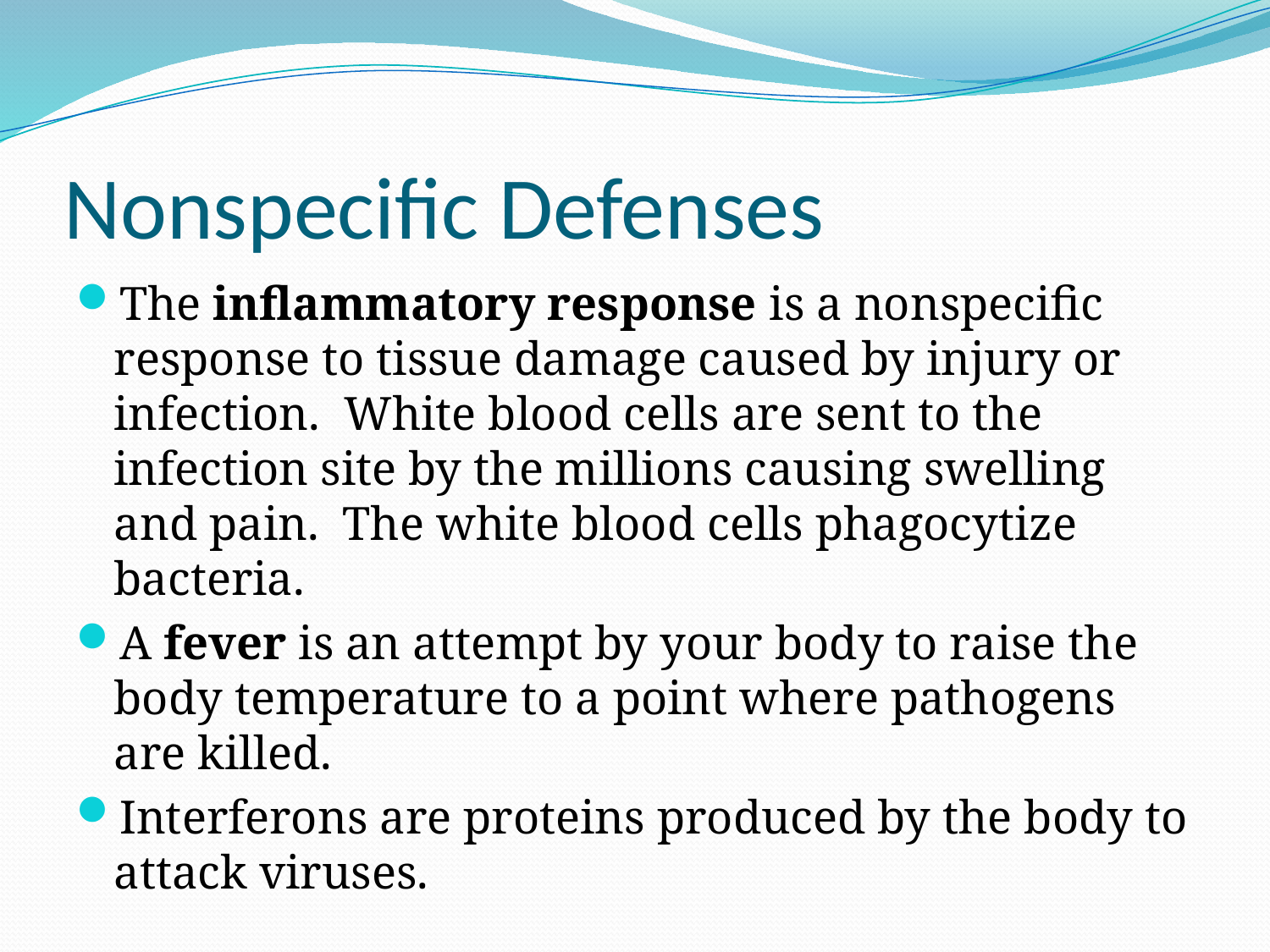

# Nonspecific Defenses
The inflammatory response is a nonspecific response to tissue damage caused by injury or infection.  White blood cells are sent to the infection site by the millions causing swelling and pain.  The white blood cells phagocytize bacteria.
A fever is an attempt by your body to raise the body temperature to a point where pathogens are killed.
Interferons are proteins produced by the body to attack viruses.